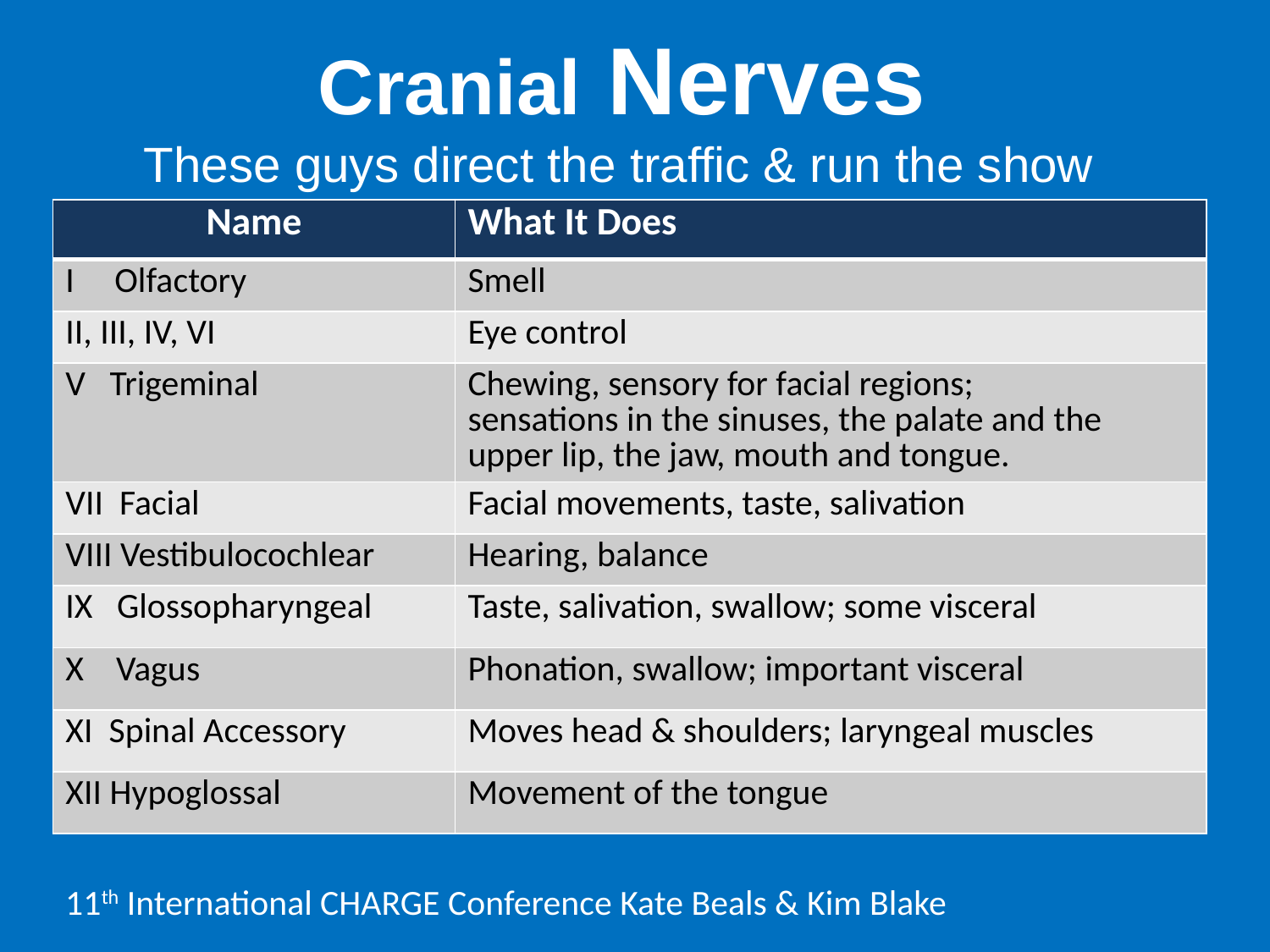

# Cranial Nerves
These guys direct the traffic & run the show
| Name | What It Does |
| --- | --- |
| I Olfactory | Smell |
| II, III, IV, VI | Eye control |
| V Trigeminal | Chewing, sensory for facial regions; sensations in the sinuses, the palate and the upper lip, the jaw, mouth and tongue. |
| VII Facial | Facial movements, taste, salivation |
| VIII Vestibulocochlear | Hearing, balance |
| IX Glossopharyngeal | Taste, salivation, swallow; some visceral |
| X Vagus | Phonation, swallow; important visceral |
| XI Spinal Accessory | Moves head & shoulders; laryngeal muscles |
| XII Hypoglossal | Movement of the tongue |
11th International CHARGE Conference Kate Beals & Kim Blake